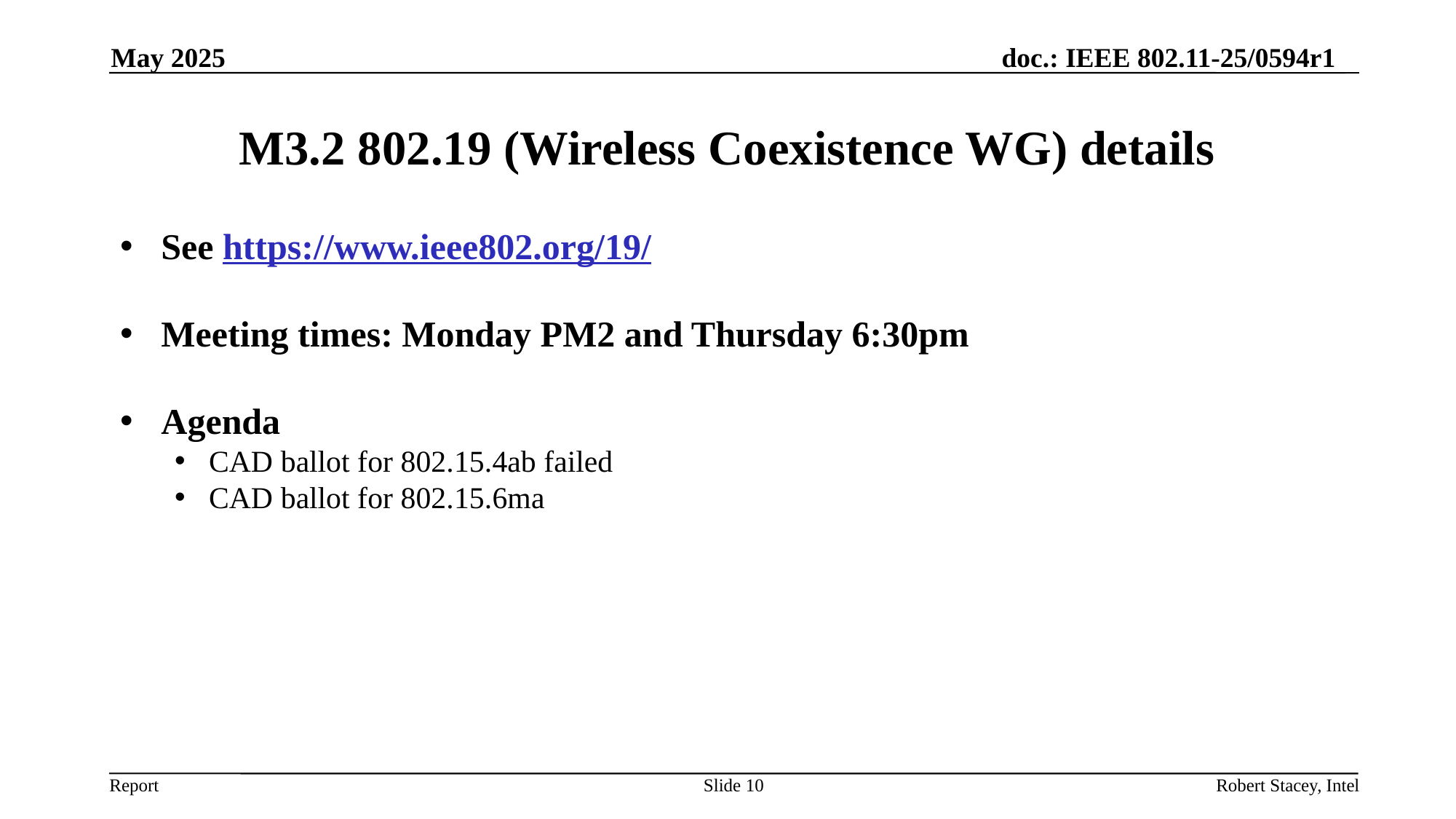

May 2025
# M3.2 802.19 (Wireless Coexistence WG) details
See https://www.ieee802.org/19/

Meeting times: Monday PM2 and Thursday 6:30pm

Agenda
CAD ballot for 802.15.4ab failed
CAD ballot for 802.15.6ma

Slide 10
Robert Stacey, Intel